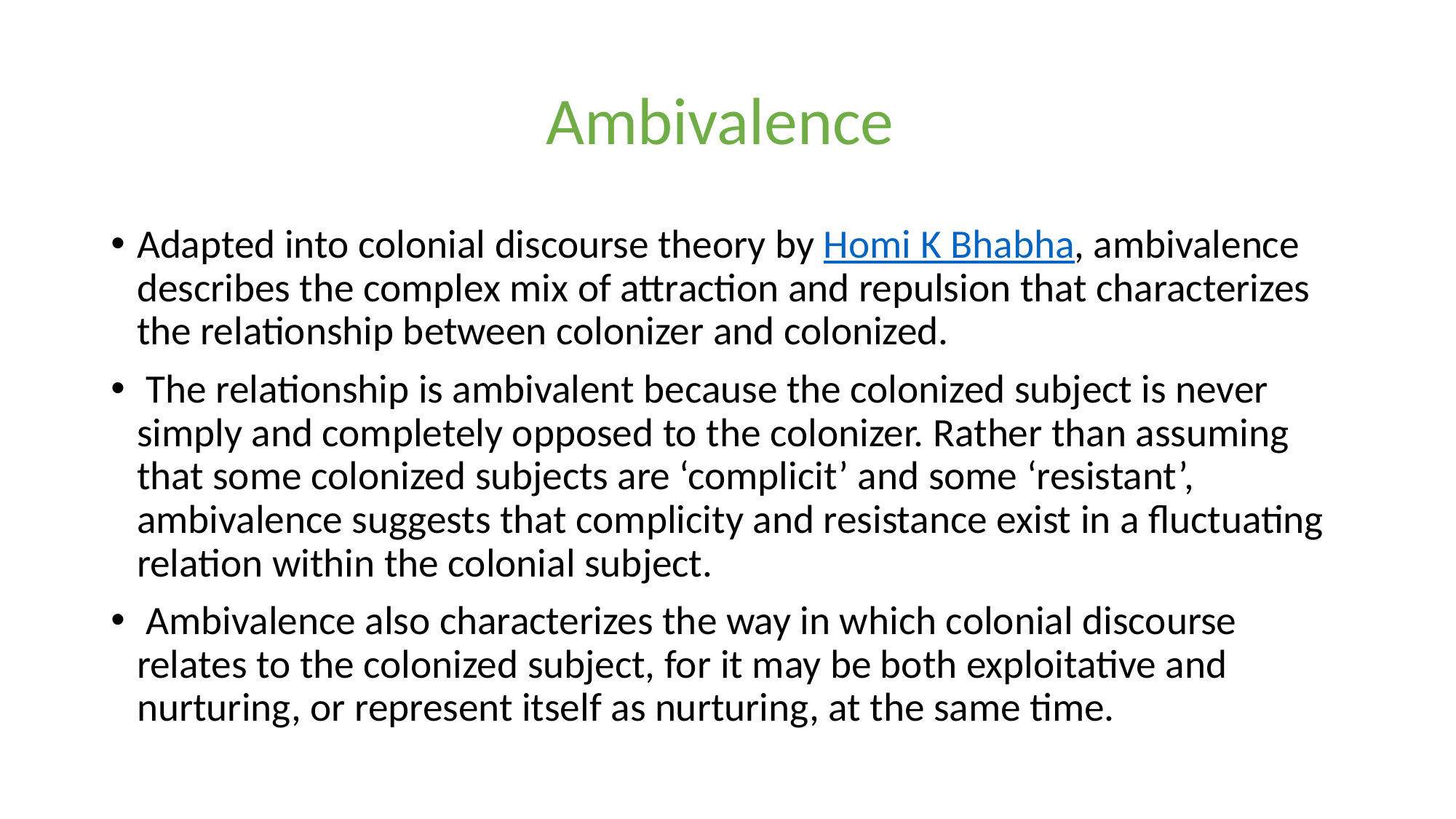

# Ambivalence
Adapted into colonial discourse theory by Homi K Bhabha, ambivalence describes the complex mix of attraction and repulsion that characterizes the relationship between colonizer and colonized.
 The relationship is ambivalent because the colonized subject is never simply and completely opposed to the colonizer. Rather than assuming that some colonized subjects are ‘complicit’ and some ‘resistant’, ambivalence suggests that complicity and resistance exist in a fluctuating relation within the colonial subject.
 Ambivalence also characterizes the way in which colonial discourse relates to the colonized subject, for it may be both exploitative and nurturing, or represent itself as nurturing, at the same time.